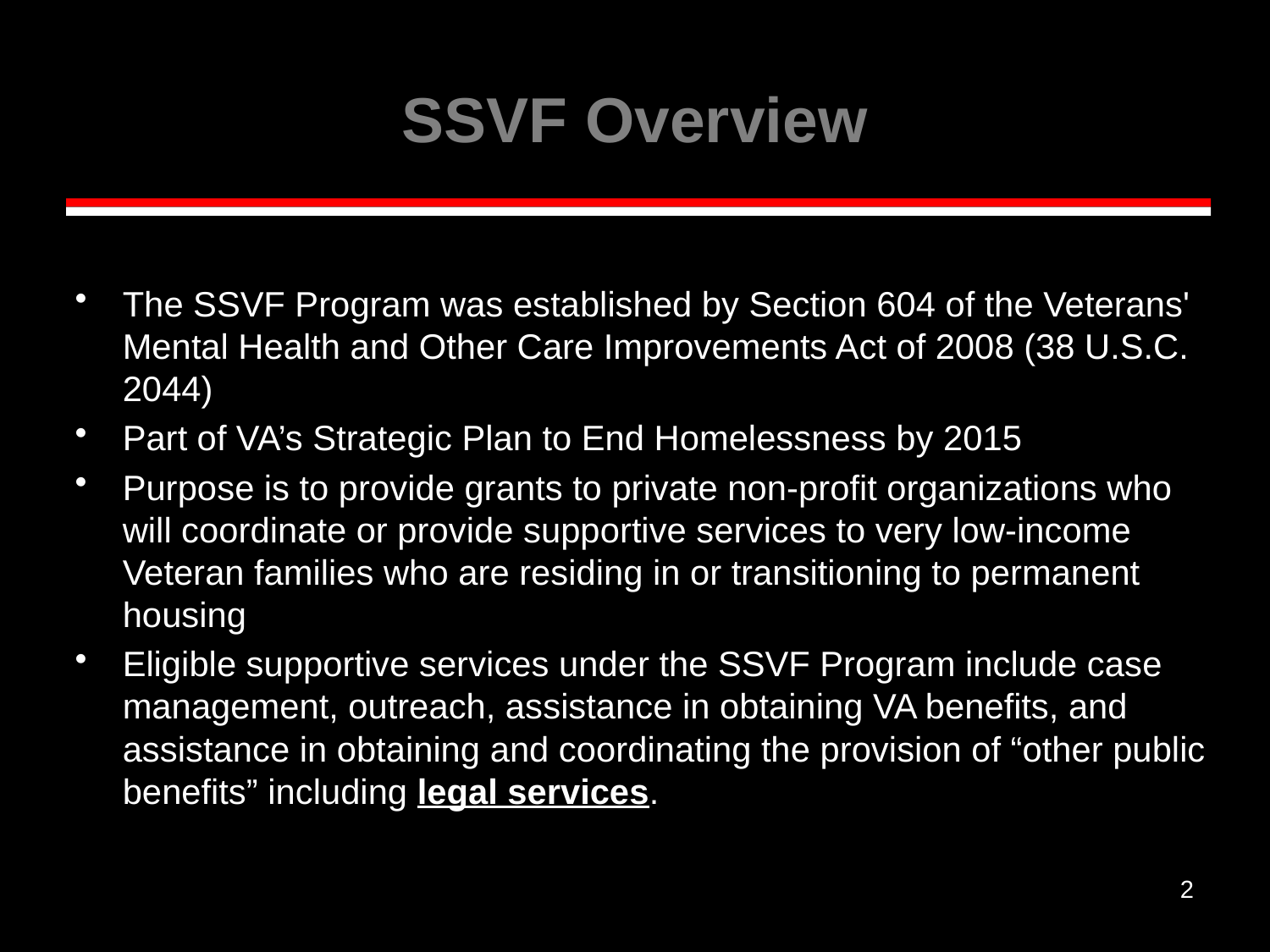

# SSVF Overview
The SSVF Program was established by Section 604 of the Veterans' Mental Health and Other Care Improvements Act of 2008 (38 U.S.C. 2044)
Part of VA’s Strategic Plan to End Homelessness by 2015
Purpose is to provide grants to private non-profit organizations who will coordinate or provide supportive services to very low-income Veteran families who are residing in or transitioning to permanent housing
Eligible supportive services under the SSVF Program include case management, outreach, assistance in obtaining VA benefits, and assistance in obtaining and coordinating the provision of “other public benefits” including legal services.

2